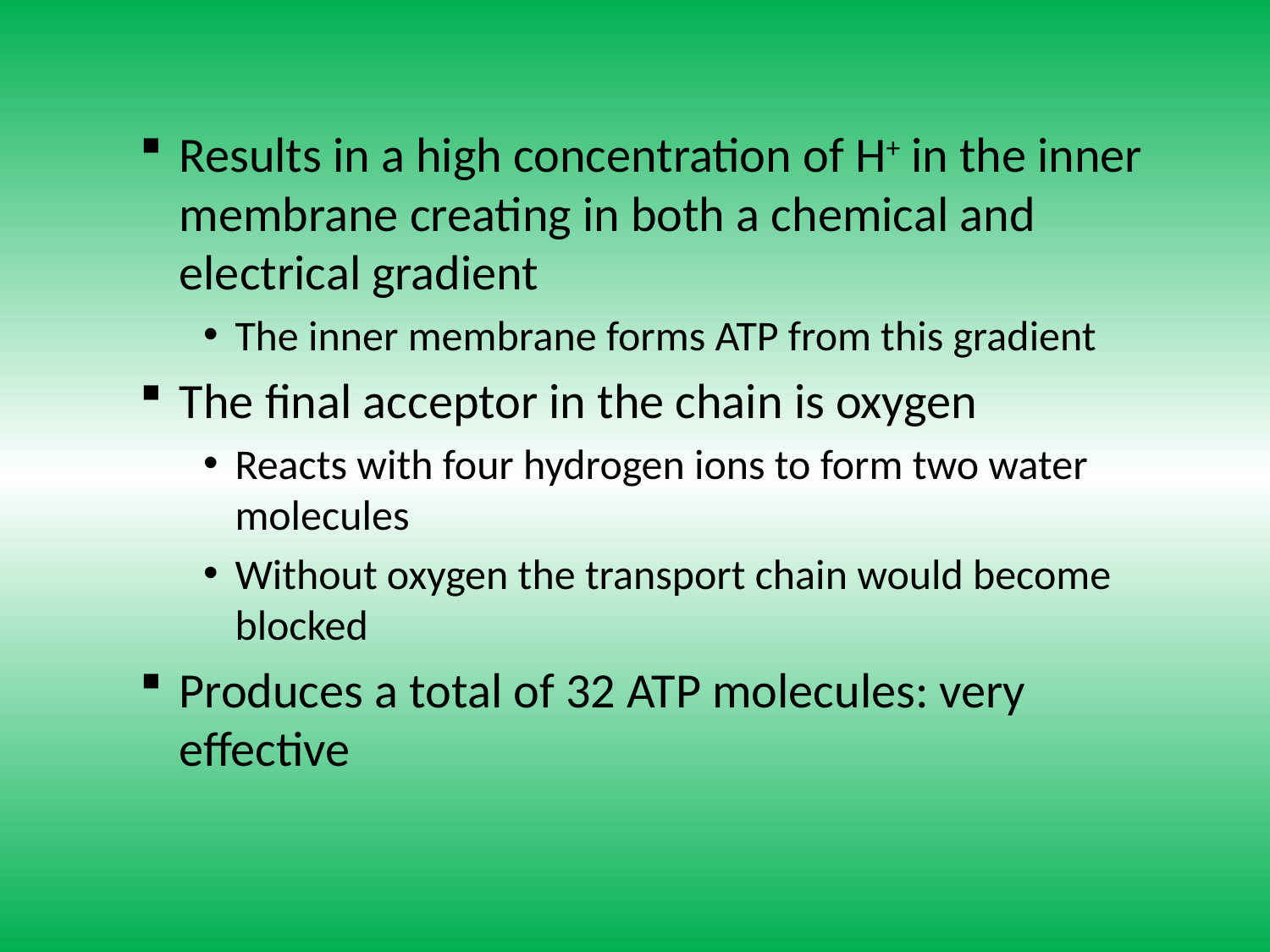

#
Results in a high concentration of H+ in the inner membrane creating in both a chemical and electrical gradient
The inner membrane forms ATP from this gradient
The final acceptor in the chain is oxygen
Reacts with four hydrogen ions to form two water molecules
Without oxygen the transport chain would become blocked
Produces a total of 32 ATP molecules: very effective